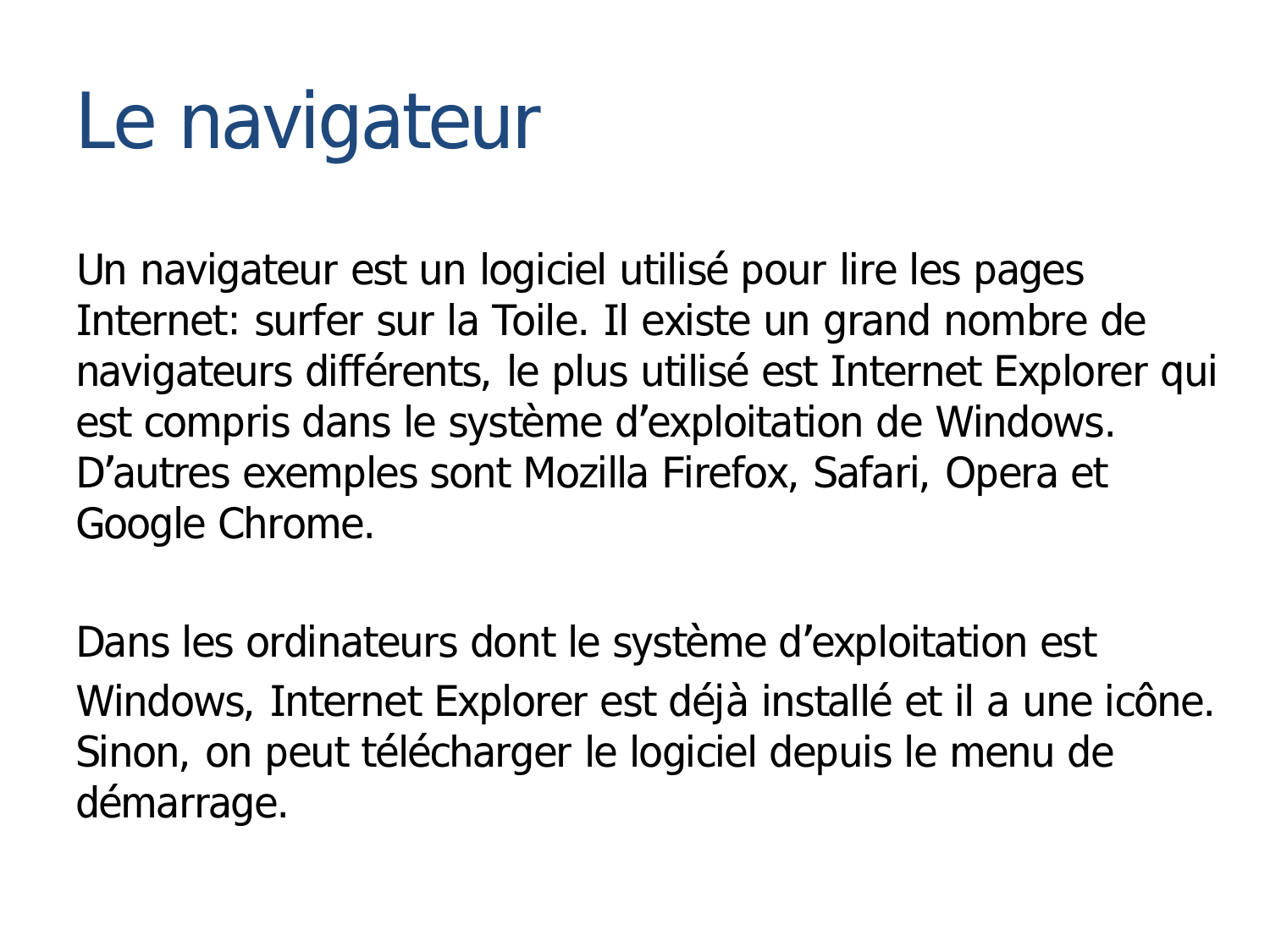

# Le navigateur
Un navigateur est un logiciel utilisé pour lire les pages Internet: surfer sur la Toile. Il existe un grand nombre de navigateurs différents, le plus utilisé est Internet Explorer qui est compris dans le système d’exploitation de Windows. D’autres exemples sont Mozilla Firefox, Safari, Opera et Google Chrome.

Dans les ordinateurs dont le système d’exploitation est
Windows, Internet Explorer est déjà installé et il a une icône. Sinon, on peut télécharger le logiciel depuis le menu de démarrage.